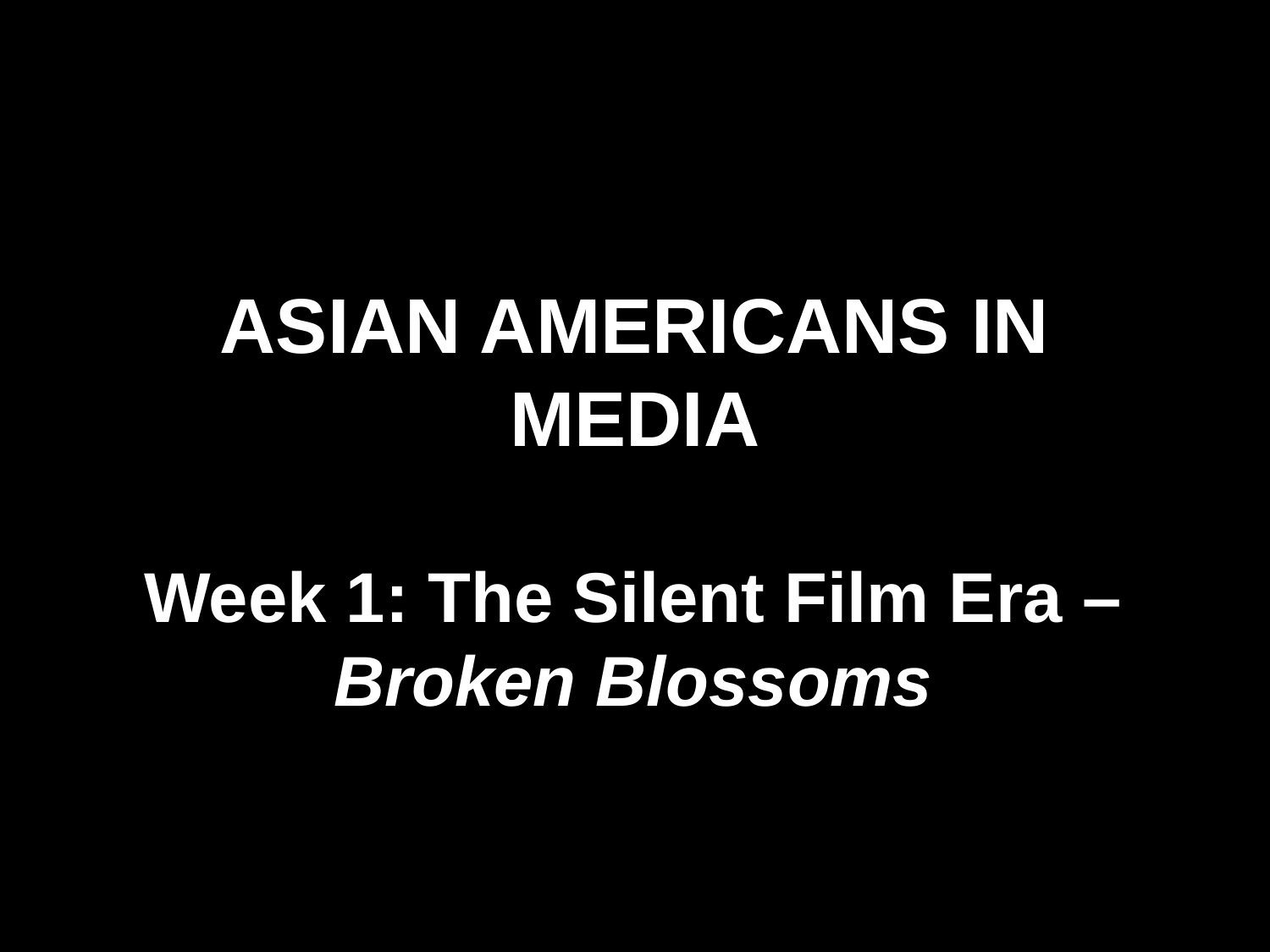

# ASIAN AMERICANS IN MEDIA
Week 1: The Silent Film Era – Broken Blossoms